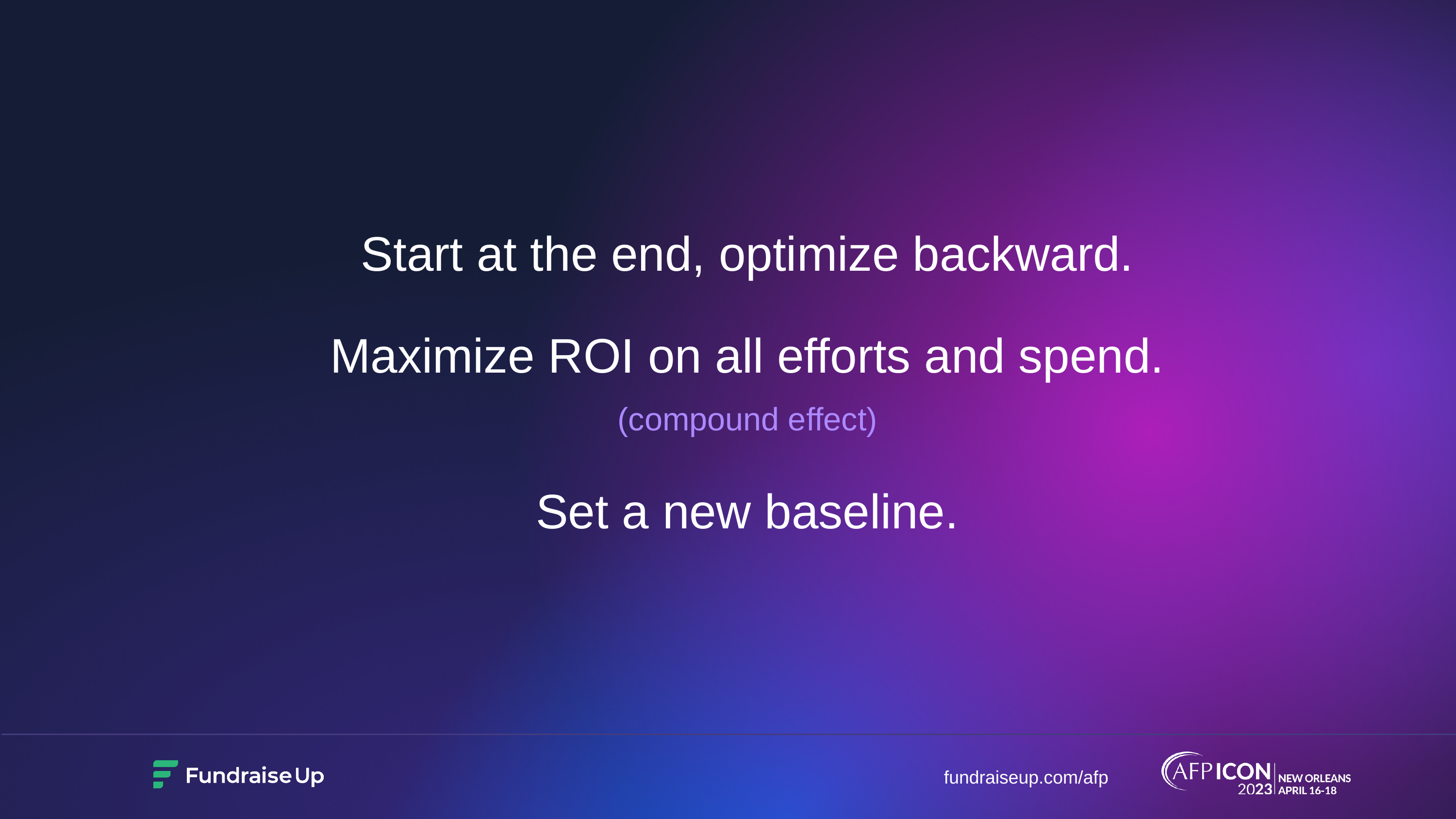

# Start at the end, optimize backward.
Maximize ROI on all efforts and spend.
(compound effect)
Set a new baseline.